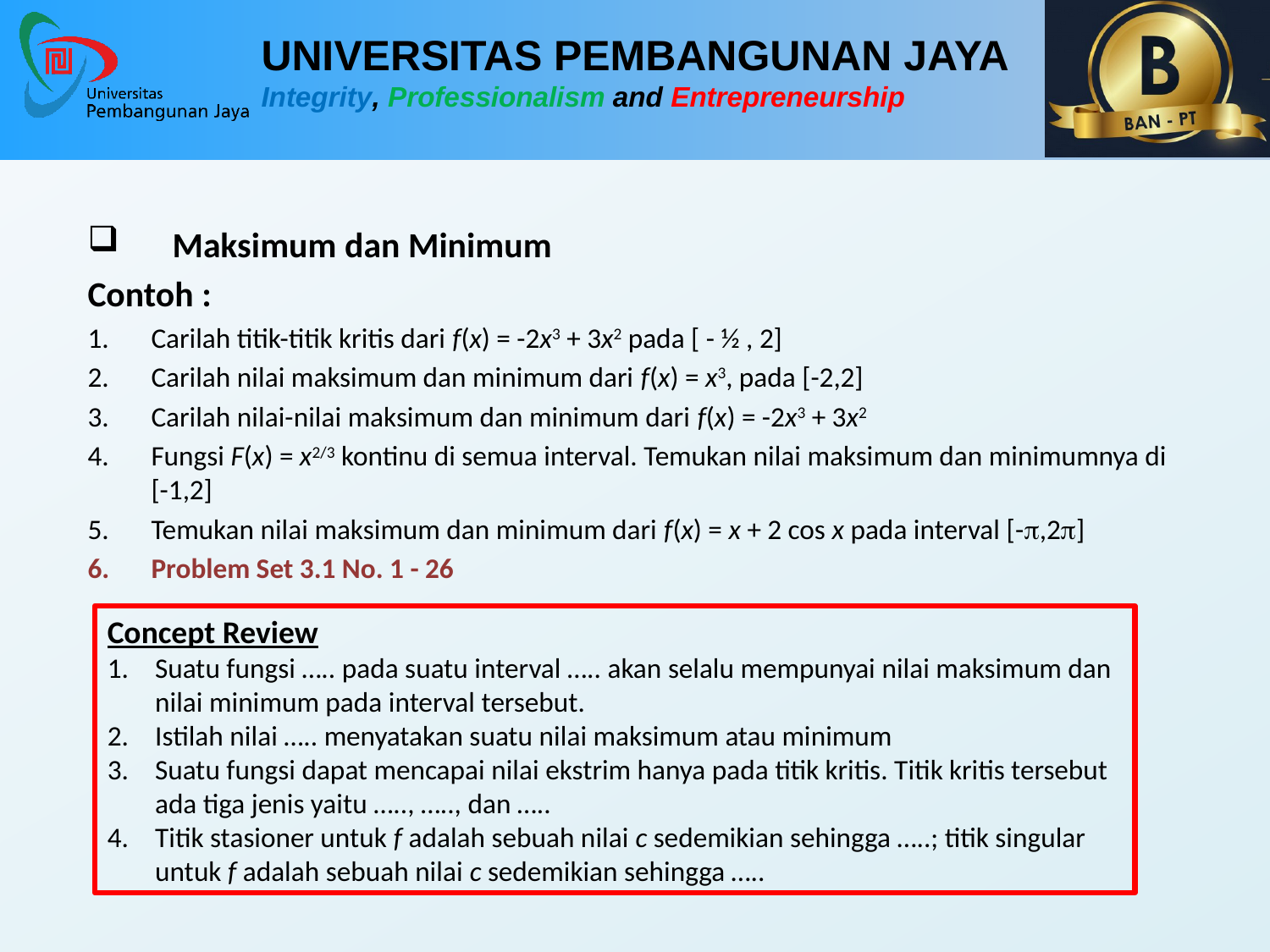

Maksimum dan Minimum
Contoh :
Carilah titik-titik kritis dari f(x) = -2x3 + 3x2 pada [ - ½ , 2]
Carilah nilai maksimum dan minimum dari f(x) = x3, pada [-2,2]
Carilah nilai-nilai maksimum dan minimum dari f(x) = -2x3 + 3x2
Fungsi F(x) = x2/3 kontinu di semua interval. Temukan nilai maksimum dan minimumnya di [-1,2]
Temukan nilai maksimum dan minimum dari f(x) = x + 2 cos x pada interval [-π,2π]
Problem Set 3.1 No. 1 - 26

Concept Review
Suatu fungsi ….. pada suatu interval ….. akan selalu mempunyai nilai maksimum dan nilai minimum pada interval tersebut.
Istilah nilai ….. menyatakan suatu nilai maksimum atau minimum
Suatu fungsi dapat mencapai nilai ekstrim hanya pada titik kritis. Titik kritis tersebut ada tiga jenis yaitu ….., ….., dan …..
Titik stasioner untuk f adalah sebuah nilai c sedemikian sehingga …..; titik singular untuk f adalah sebuah nilai c sedemikian sehingga …..